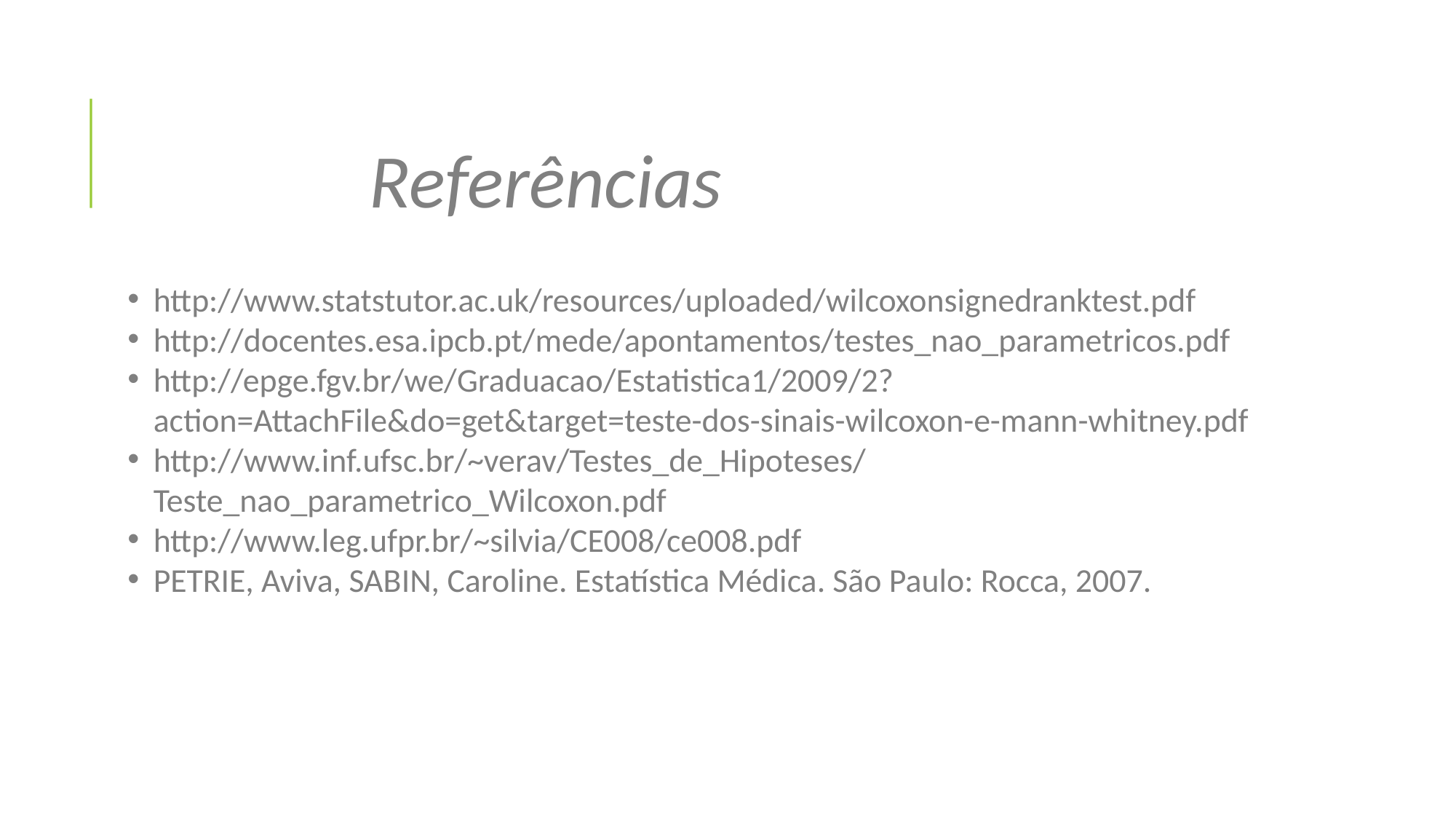

Referências
http://www.statstutor.ac.uk/resources/uploaded/wilcoxonsignedranktest.pdf
http://docentes.esa.ipcb.pt/mede/apontamentos/testes_nao_parametricos.pdf
http://epge.fgv.br/we/Graduacao/Estatistica1/2009/2?action=AttachFile&do=get&target=teste-dos-sinais-wilcoxon-e-mann-whitney.pdf
http://www.inf.ufsc.br/~verav/Testes_de_Hipoteses/Teste_nao_parametrico_Wilcoxon.pdf
http://www.leg.ufpr.br/~silvia/CE008/ce008.pdf
PETRIE, Aviva, SABIN, Caroline. Estatística Médica. São Paulo: Rocca, 2007.